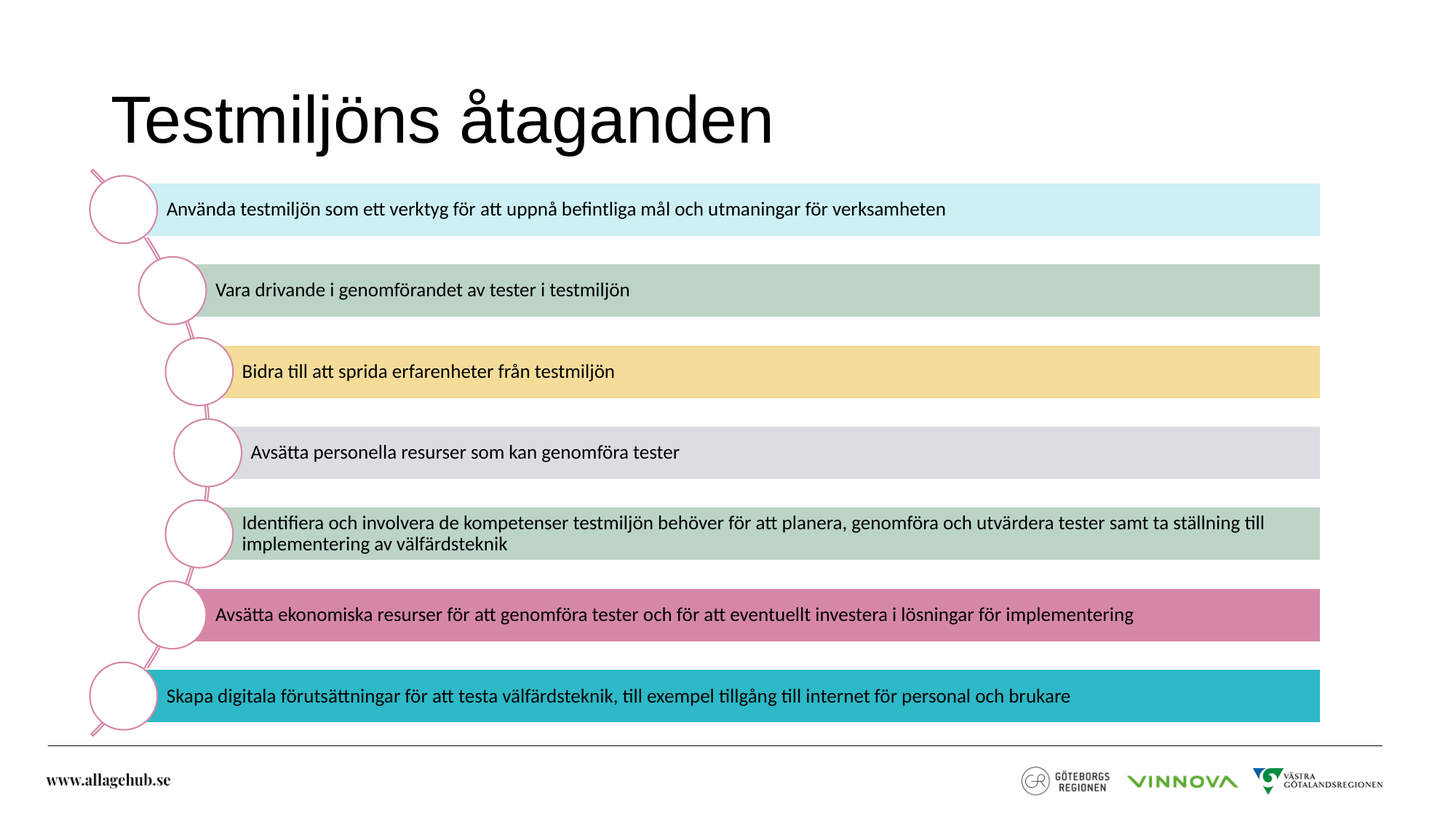

# Testmiljöns åtaganden
Använda testmiljön som ett verktyg för att uppnå befintliga mål och utmaningar för verksamheten
Vara drivande i genomförandet av tester i testmiljön
Bidra till att sprida erfarenheter från testmiljön
Avsätta personella resurser som kan genomföra tester
Identifiera och involvera de kompetenser testmiljön behöver för att planera, genomföra och utvärdera tester samt ta ställning till implementering av välfärdsteknik
Avsätta ekonomiska resurser för att genomföra tester och för att eventuellt investera i lösningar för implementering
Skapa digitala förutsättningar för att testa välfärdsteknik, till exempel tillgång till internet för personal och brukare